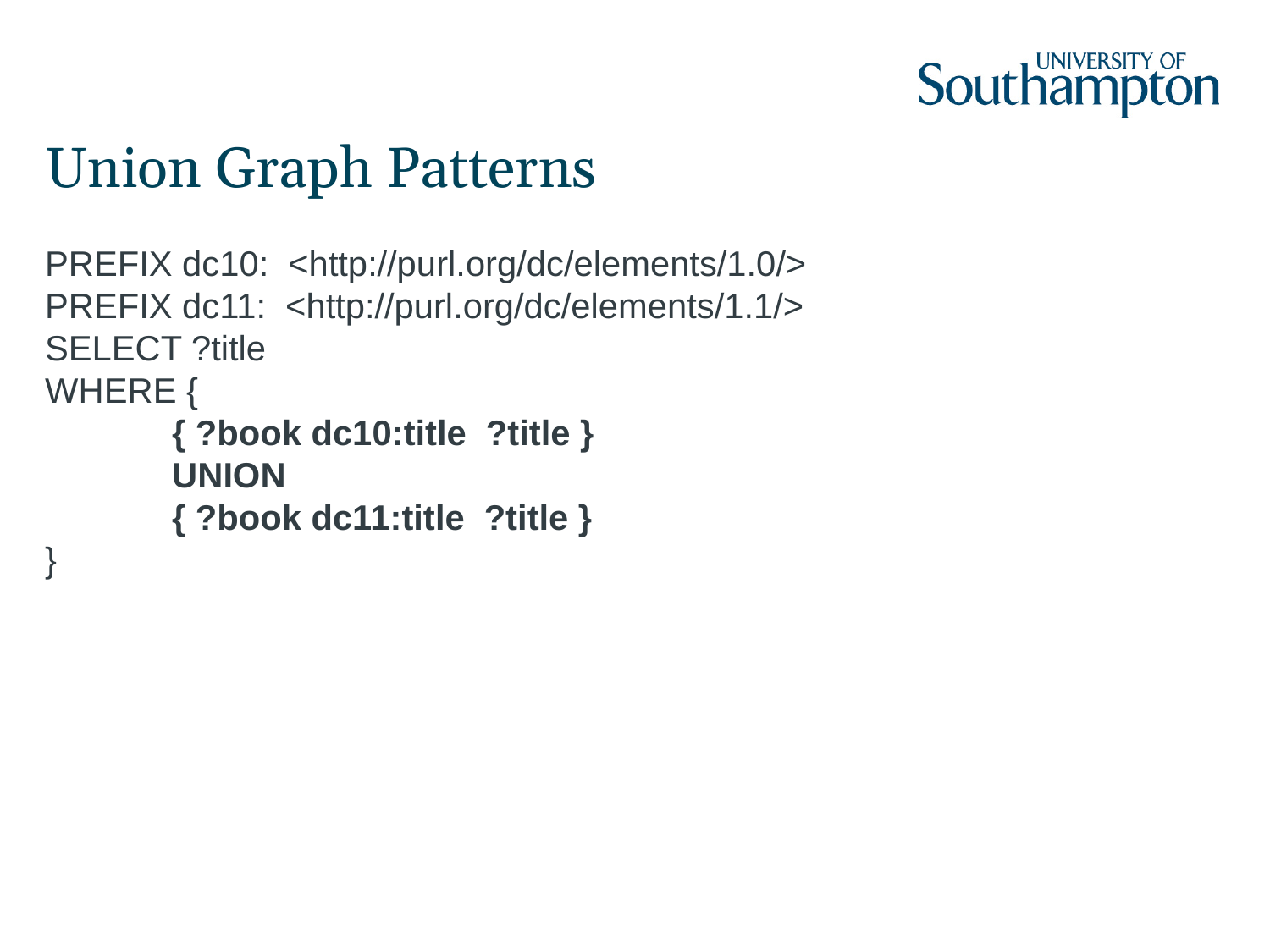

# Union Graph Patterns
PREFIX dc10:  <http://purl.org/dc/elements/1.0/>
PREFIX dc11:  <http://purl.org/dc/elements/1.1/>
SELECT ?title
WHERE {
	{ ?book dc10:title  ?title }
	UNION
	{ ?book dc11:title  ?title }
}